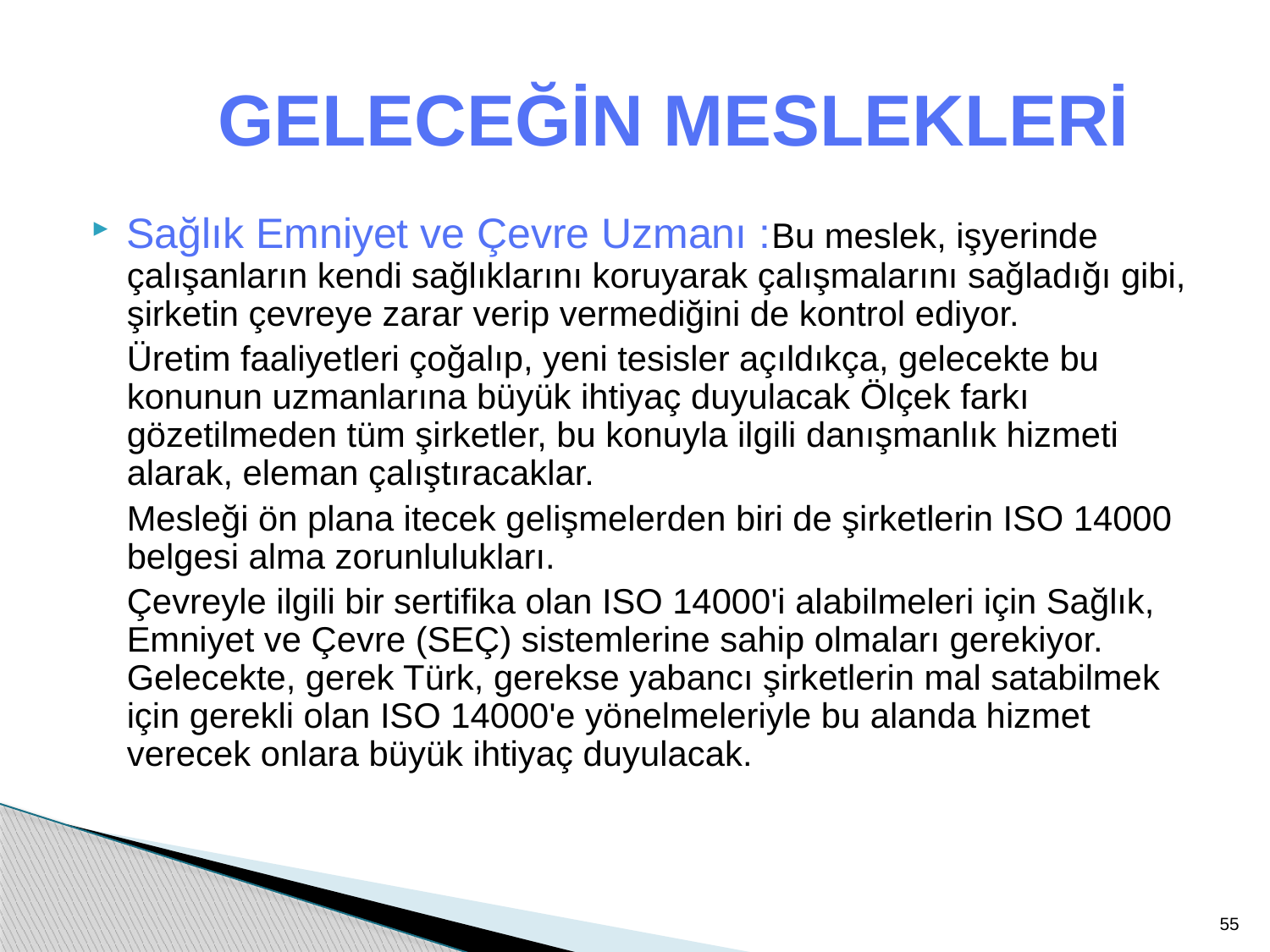

# GELECEĞİN MESLEKLERİ
Sağlık Emniyet ve Çevre Uzmanı :Bu meslek, işyerinde çalışanların kendi sağlıklarını koruyarak çalışmalarını sağladığı gibi, şirketin çevreye zarar verip vermediğini de kontrol ediyor.
	Üretim faaliyetleri çoğalıp, yeni tesisler açıldıkça, gelecekte bu konunun uzmanlarına büyük ihtiyaç duyulacak Ölçek farkı gözetilmeden tüm şirketler, bu konuyla ilgili danışmanlık hizmeti alarak, eleman çalıştıracaklar.
	Mesleği ön plana itecek gelişmelerden biri de şirketlerin ISO 14000 belgesi alma zorunlulukları.
	Çevreyle ilgili bir sertifika olan ISO 14000'i alabilmeleri için Sağlık, Emniyet ve Çevre (SEÇ) sistemlerine sahip olmaları gerekiyor. Gelecekte, gerek Türk, gerekse yabancı şirketlerin mal satabilmek için gerekli olan ISO 14000'e yönelmeleriyle bu alanda hizmet verecek onlara büyük ihtiyaç duyulacak.
55